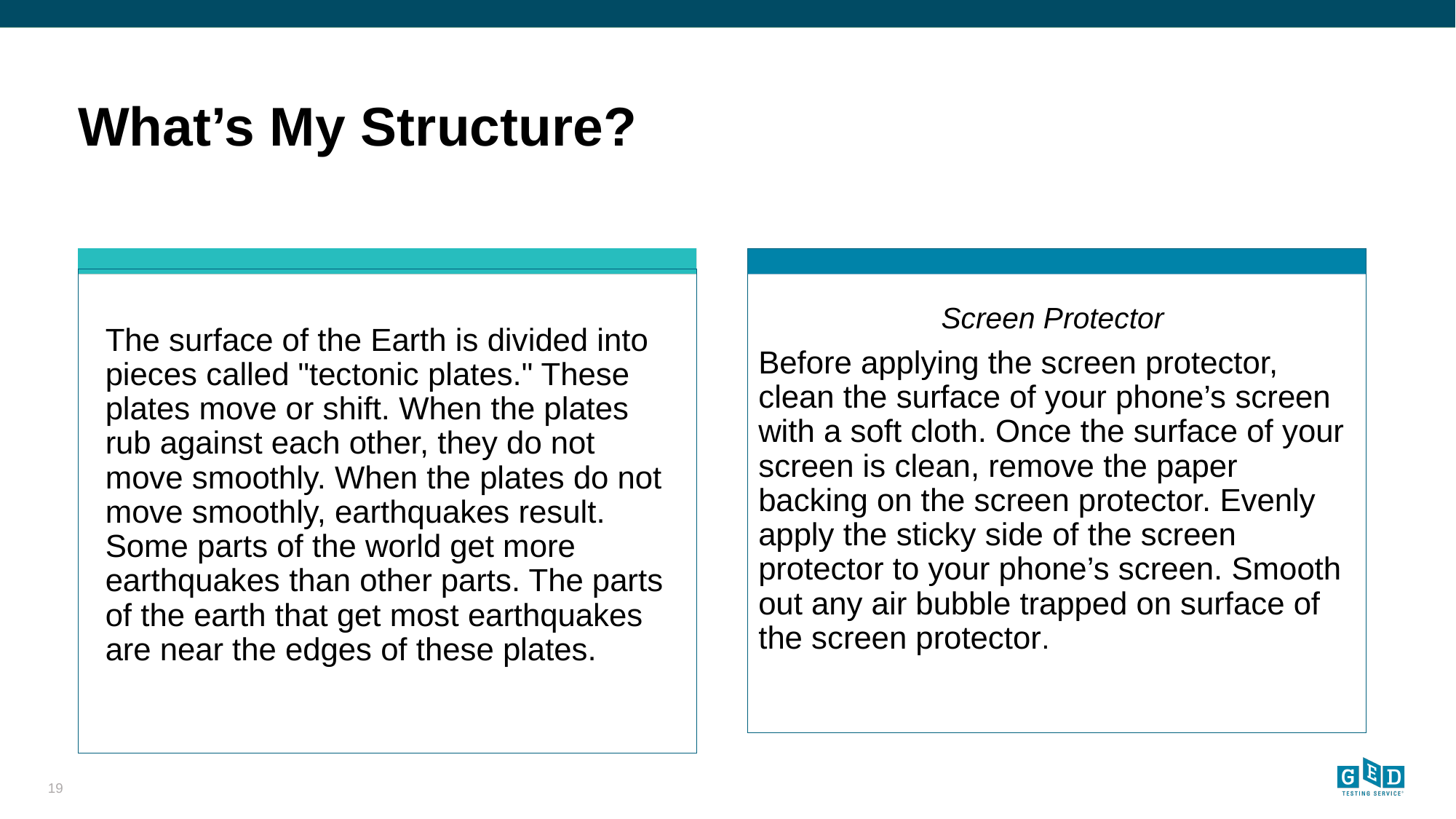

# What’s My Structure?
Screen Protector
Before applying the screen protector, clean the surface of your phone’s screen with a soft cloth. Once the surface of your screen is clean, remove the paper backing on the screen protector. Evenly apply the sticky side of the screen protector to your phone’s screen. Smooth out any air bubble trapped on surface of the screen protector.
The surface of the Earth is divided into pieces called "tectonic plates." These plates move or shift. When the plates rub against each other, they do not move smoothly. When the plates do not move smoothly, earthquakes result. Some parts of the world get more earthquakes than other parts. The parts of the earth that get most earthquakes are near the edges of these plates.
19